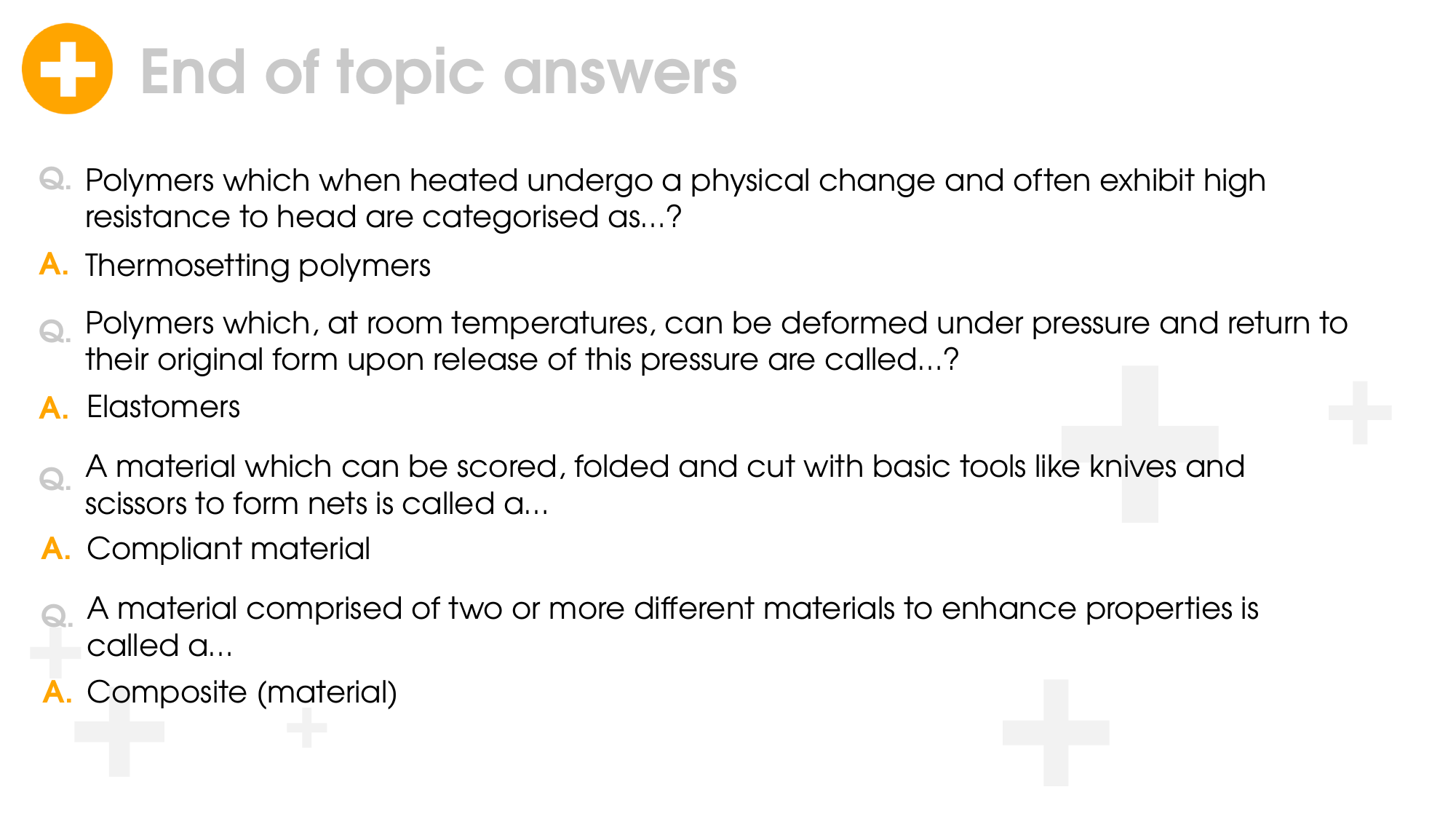

End of topic answers
Q.
Polymers which when heated undergo a physical change and often exhibit high resistance to head are categorised as…?
A.
Thermosetting polymers
Polymers which, at room temperatures, can be deformed under pressure and return to their original form upon release of this pressure are called…?
Q.
Elastomers
A.
A material which can be scored, folded and cut with basic tools like knives and scissors to form nets is called a…
Q.
A.
Compliant material
A material comprised of two or more different materials to enhance properties is called a…
Q.
A.
Composite (material)